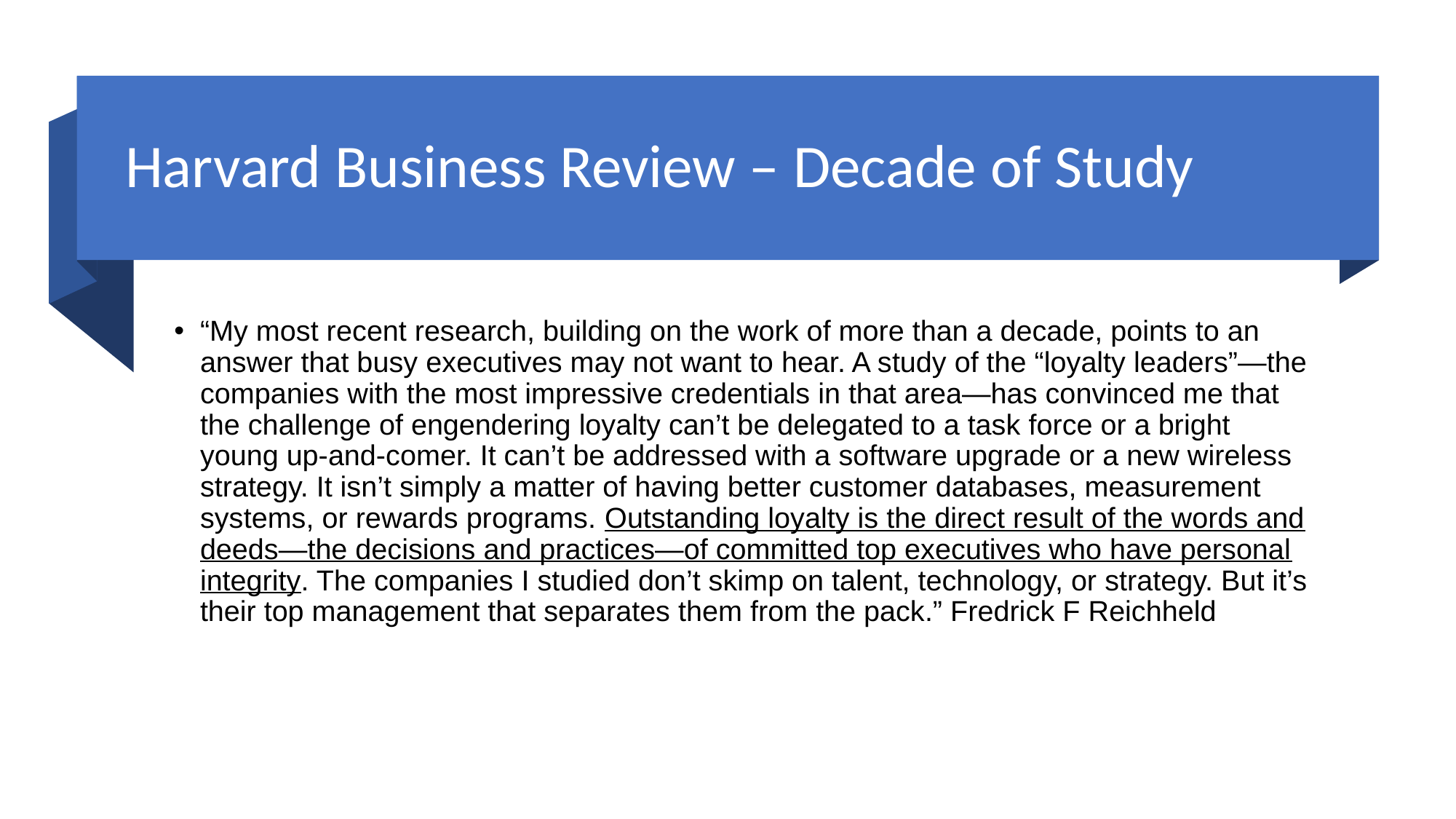

# Harvard Business Review – Decade of Study

“My most recent research, building on the work of more than a decade, points to an answer that busy executives may not want to hear. A study of the “loyalty leaders”—the companies with the most impressive credentials in that area—has convinced me that the challenge of engendering loyalty can’t be delegated to a task force or a bright young up-and-comer. It can’t be addressed with a software upgrade or a new wireless strategy. It isn’t simply a matter of having better customer databases, measurement systems, or rewards programs. Outstanding loyalty is the direct result of the words and deeds—the decisions and practices—of committed top executives who have personal integrity. The companies I studied don’t skimp on talent, technology, or strategy. But it’s their top management that separates them from the pack.” Fredrick F Reichheld